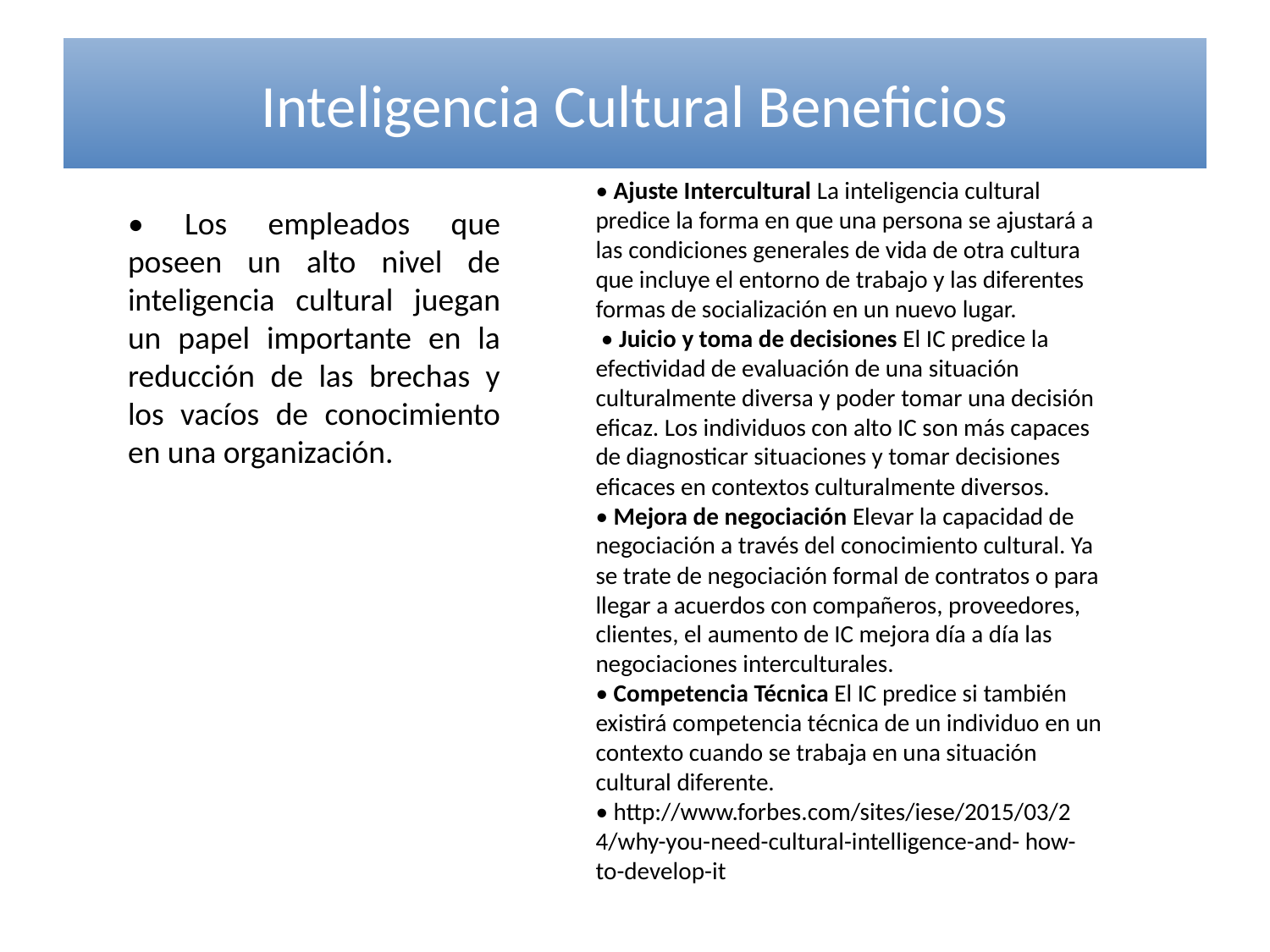

# Inteligencia Cultural Beneficios
• Ajuste Intercultural La inteligencia cultural predice la forma en que una persona se ajustará a las condiciones generales de vida de otra cultura que incluye el entorno de trabajo y las diferentes formas de socialización en un nuevo lugar.
 • Juicio y toma de decisiones El IC predice la efectividad de evaluación de una situación culturalmente diversa y poder tomar una decisión eficaz. Los individuos con alto IC son más capaces de diagnosticar situaciones y tomar decisiones eficaces en contextos culturalmente diversos.
• Mejora de negociación Elevar la capacidad de negociación a través del conocimiento cultural. Ya se trate de negociación formal de contratos o para llegar a acuerdos con compañeros, proveedores, clientes, el aumento de IC mejora día a día las negociaciones interculturales.
• Competencia Técnica El IC predice si también existirá competencia técnica de un individuo en un contexto cuando se trabaja en una situación cultural diferente.
• http://www.forbes.com/sites/iese/2015/03/2 4/why-you-need-cultural-intelligence-and- how-to-develop-it
• Los empleados que poseen un alto nivel de inteligencia cultural juegan un papel importante en la reducción de las brechas y los vacíos de conocimiento en una organización.